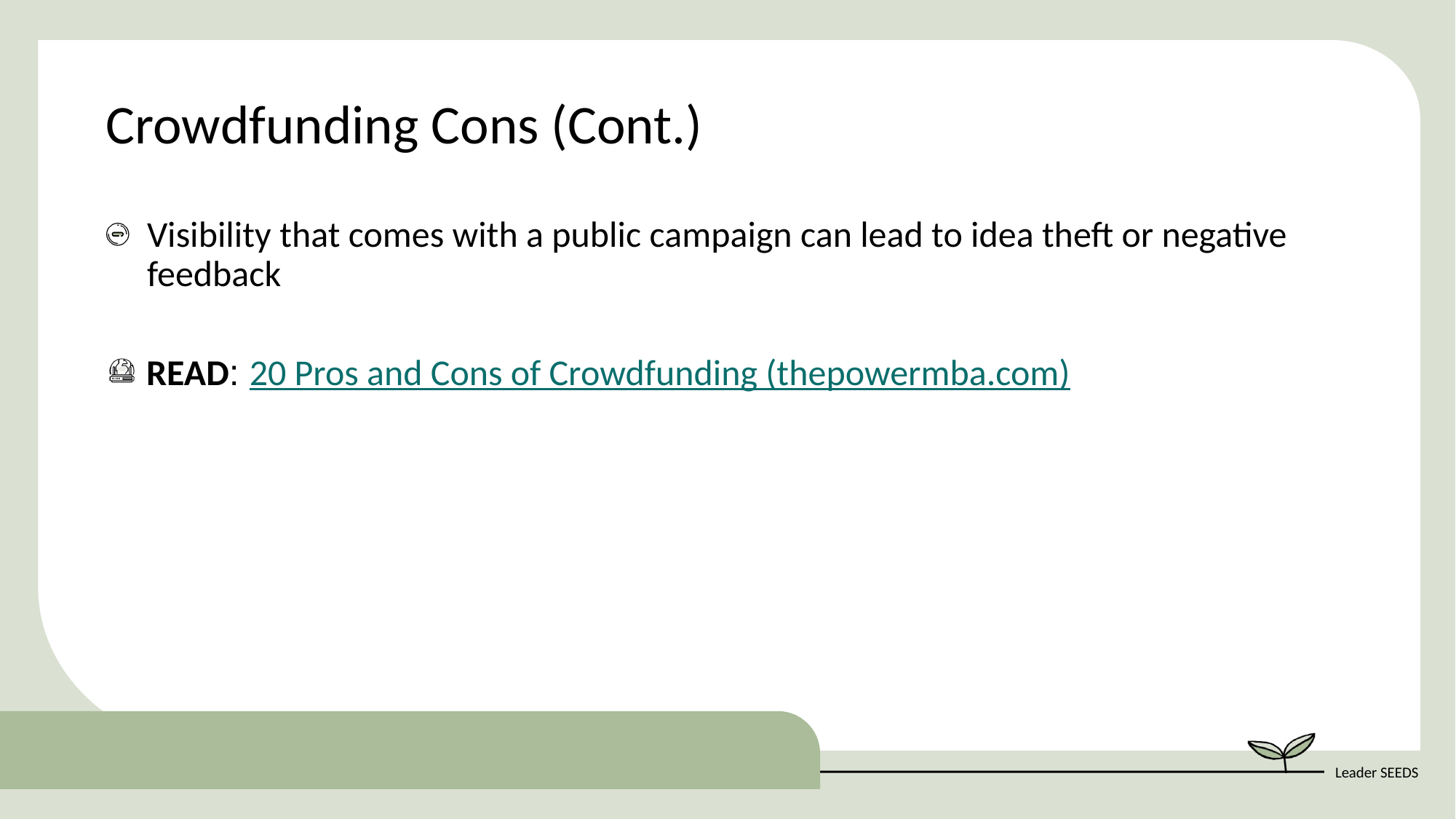

Crowdfunding Cons (Cont.)
Visibility that comes with a public campaign can lead to idea theft or negative feedback

 READ​: 20 Pros and Cons of Crowdfunding (thepowermba.com)